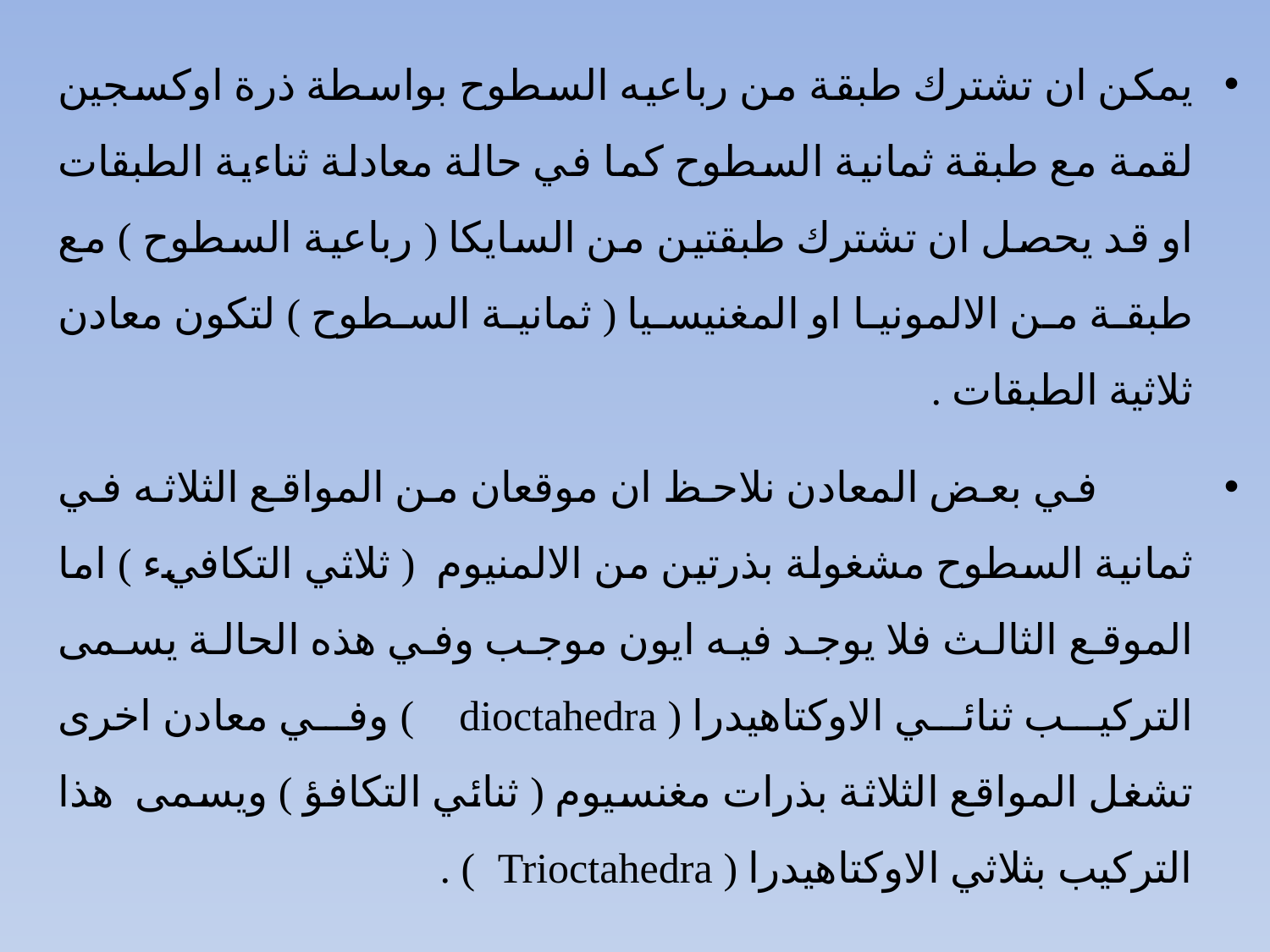

يمكن ان تشترك طبقة من رباعيه السطوح بواسطة ذرة اوكسجين لقمة مع طبقة ثمانية السطوح كما في حالة معادلة ثناءية الطبقات او قد يحصل ان تشترك طبقتين من السايكا ( رباعية السطوح ) مع طبقة من الالمونيا او المغنيسيا ( ثمانية السطوح ) لتكون معادن ثلاثية الطبقات .
         في بعض المعادن نلاحظ ان موقعان من المواقع الثلاثه في ثمانية السطوح مشغولة بذرتين من الالمنيوم  ( ثلاثي التكافيء ) اما الموقع الثالث فلا يوجد فيه ايون موجب وفي هذه الحالة يسمى التركيب ثنائي الاوكتاهيدرا ( dioctahedra    ) وفي معادن اخرى تشغل المواقع الثلاثة بذرات مغنسيوم ( ثنائي التكافؤ ) ويسمى  هذا التركيب بثلاثي الاوكتاهيدرا ( Trioctahedra  ) .

#